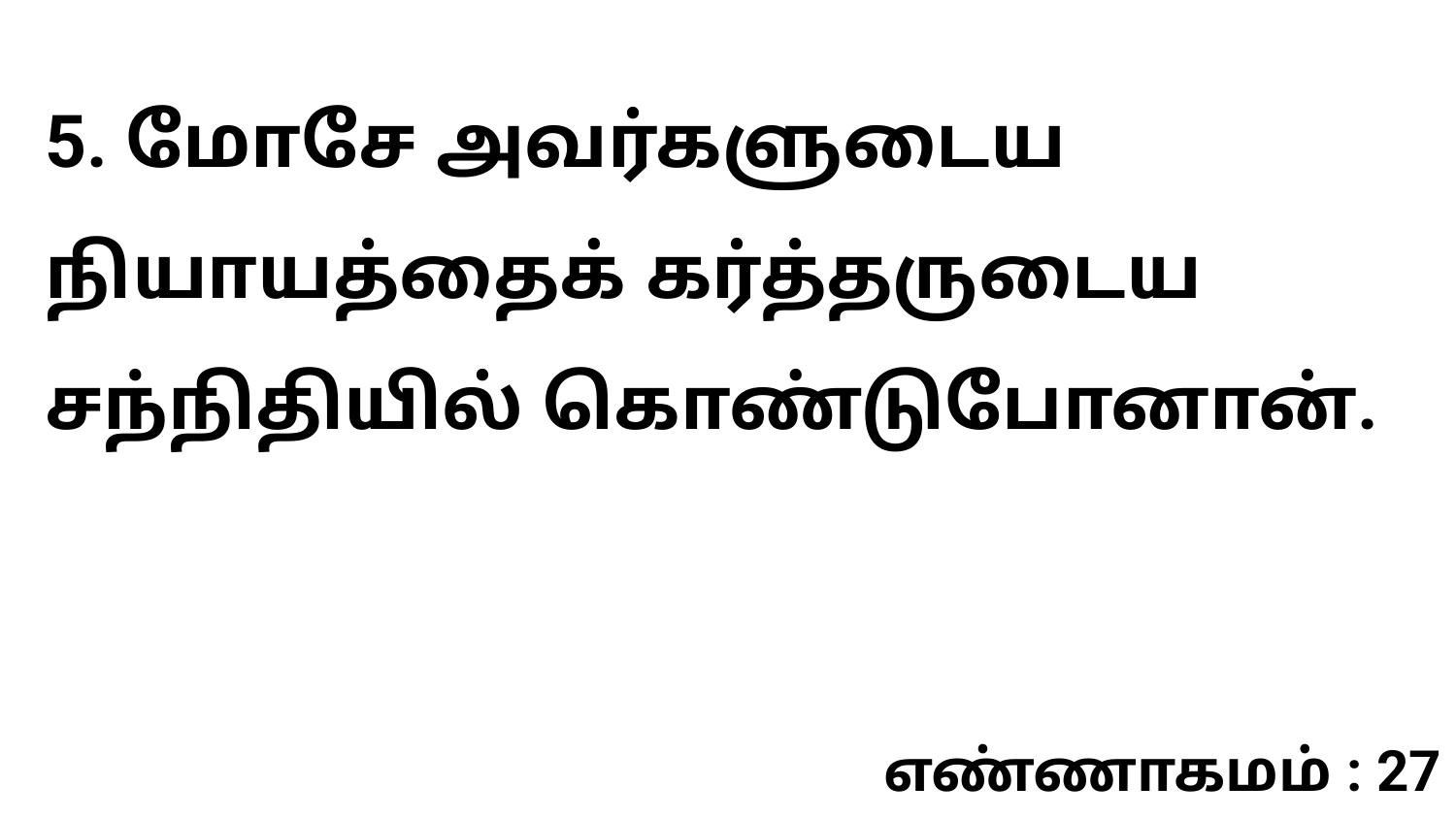

5. மோசே அவர்களுடைய நியாயத்தைக் கர்த்தருடைய சந்நிதியில் கொண்டுபோனான்.
எண்ணாகமம் : 27